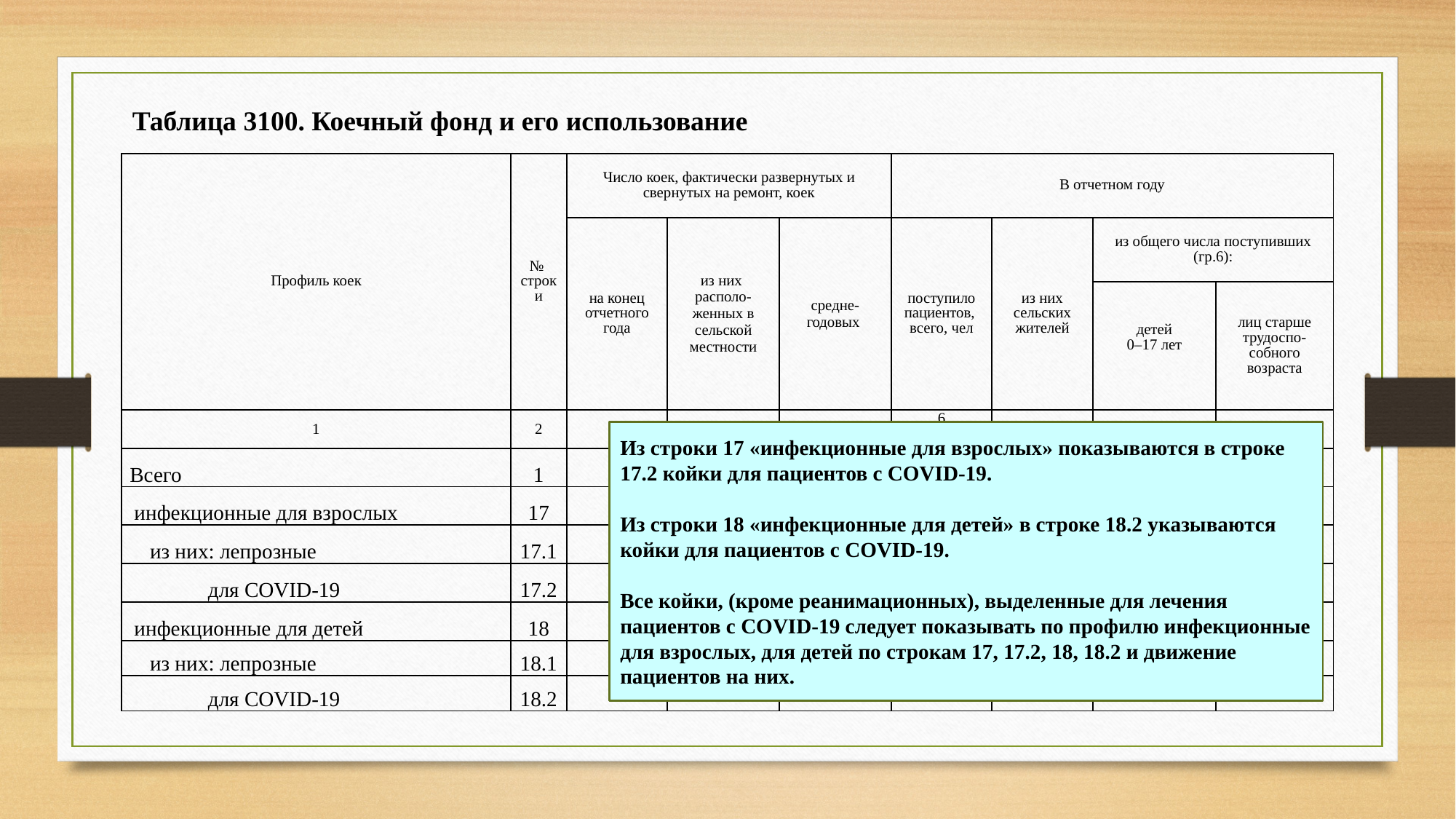

Таблица 3100. Коечный фонд и его использование
| Профиль коек | № строки | Число коек, фактически развернутых и свернутых на ремонт, коек |  |  | В отчетном году |  |  |  |
| --- | --- | --- | --- | --- | --- | --- | --- | --- |
|  |  | на конец отчетного года | из них располо- женных в сельской местности | средне-годовых | поступило пациентов, всего, чел | из них сельских жителей | из общего числа поступивших (гр.6): |  |
|  |  |  |  |  |  |  | детей 0–17 лет | лиц старше трудоспо-собного возраста |
| 1 | 2 | 3 | 4 | 5 | 6 | 7 | 8 | 9 |
| Всего | 1 |  |  |  |  |  |  |  |
| инфекционные для взрослых | 17 |  |  |  |  |  |  |  |
| из них: лепрозные | 17.1 |  |  |  |  |  |  |  |
| для COVID-19 | 17.2 |  |  |  |  |  |  |  |
| инфекционные для детей | 18 |  |  |  |  |  |  |  |
| из них: лепрозные | 18.1 |  |  |  |  |  |  |  |
| для COVID-19 | 18.2 |  |  |  |  |  |  |  |
Из строки 17 «инфекционные для взрослых» показываются в строке 17.2 койки для пациентов с COVID-19.

Из строки 18 «инфекционные для детей» в строке 18.2 указываются койки для пациентов с COVID-19.

Все койки, (кроме реанимационных), выделенные для лечения пациентов с COVID-19 следует показывать по профилю инфекционные для взрослых, для детей по строкам 17, 17.2, 18, 18.2 и движение пациентов на них.